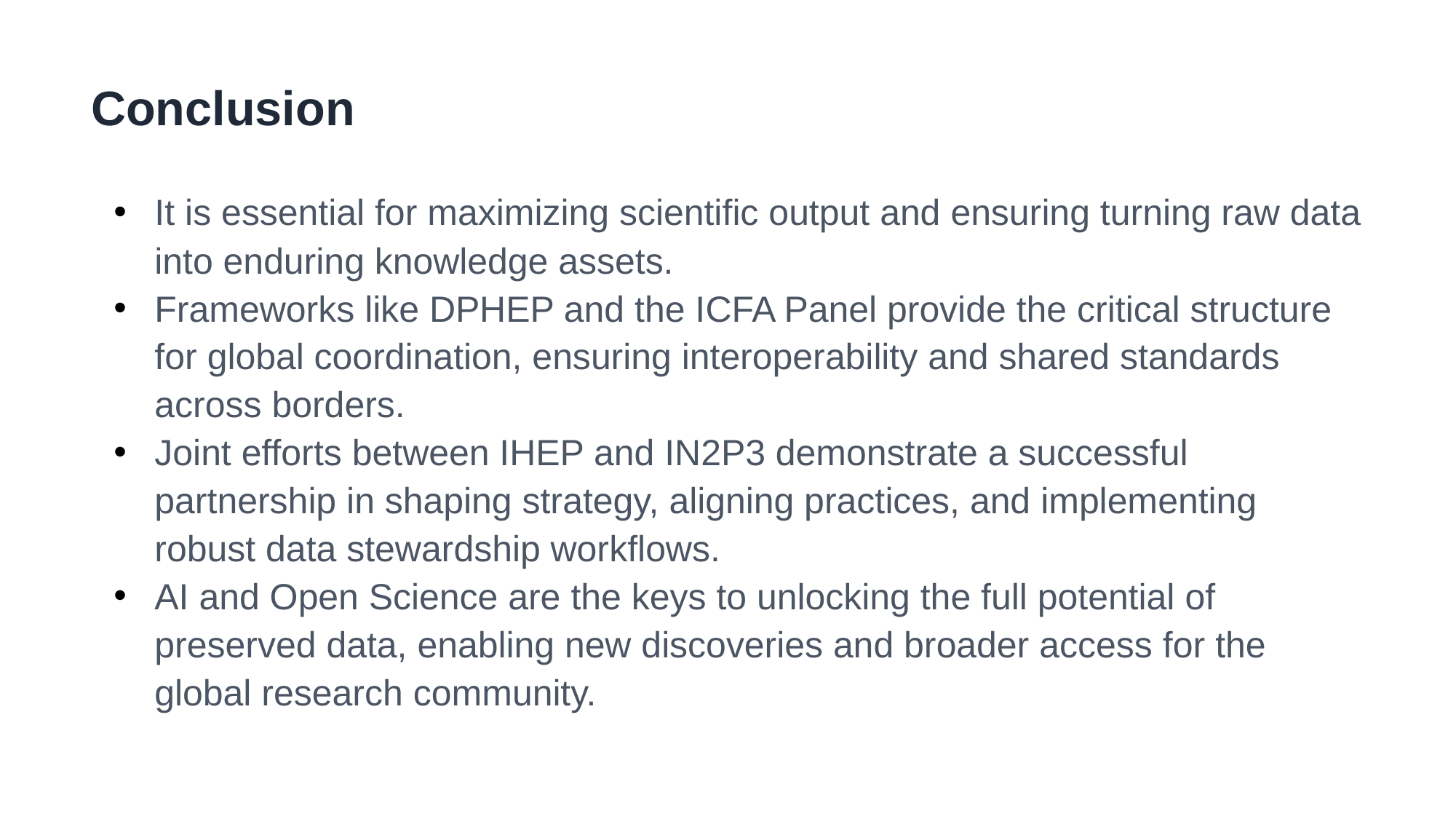

Conclusion
It is essential for maximizing scientific output and ensuring turning raw data into enduring knowledge assets.
Frameworks like DPHEP and the ICFA Panel provide the critical structure for global coordination, ensuring interoperability and shared standards across borders.
Joint efforts between IHEP and IN2P3 demonstrate a successful partnership in shaping strategy, aligning practices, and implementing robust data stewardship workflows.
AI and Open Science are the keys to unlocking the full potential of preserved data, enabling new discoveries and broader access for the global research community.